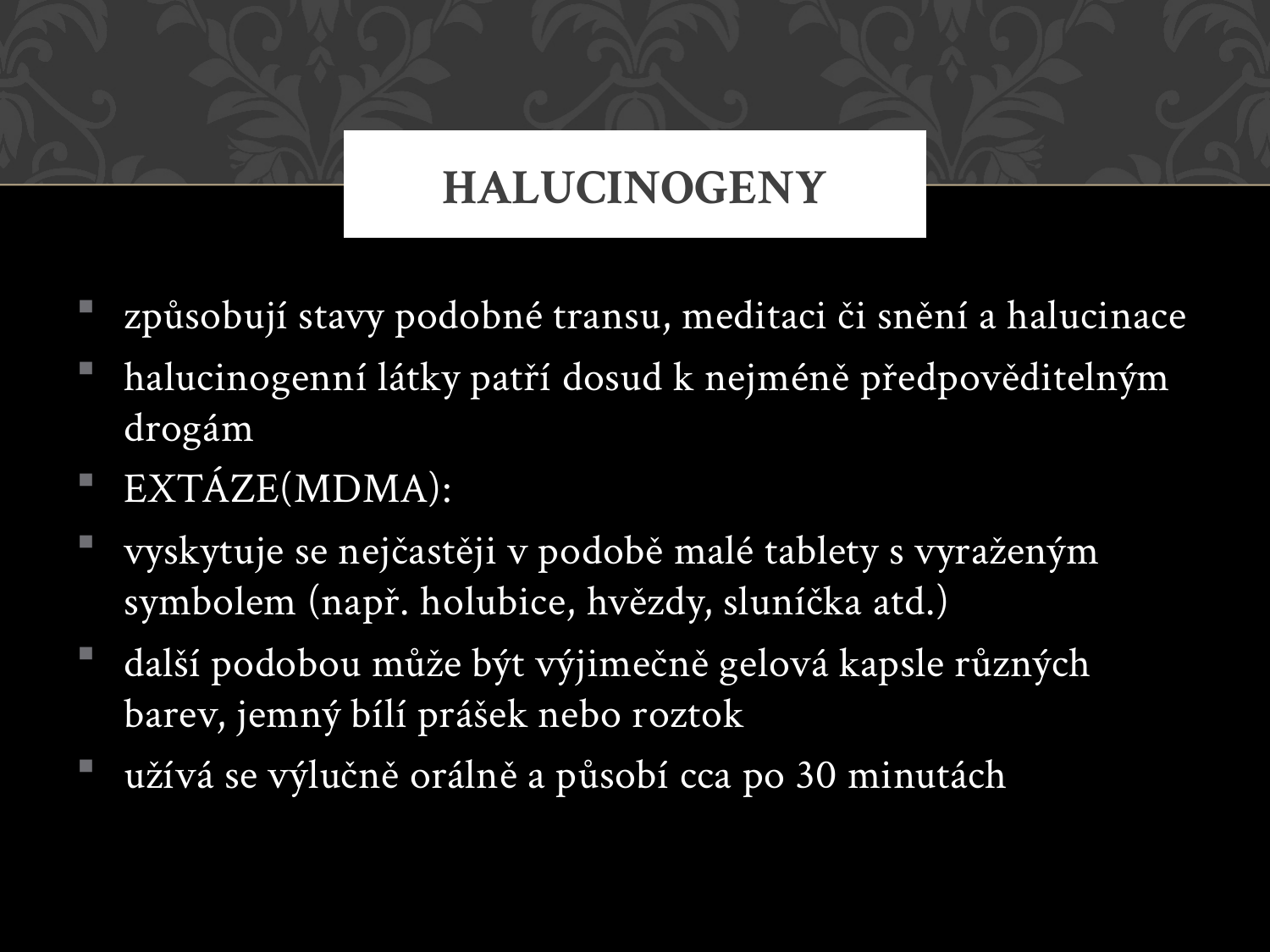

# HALUCINOGENY
způsobují stavy podobné transu, meditaci či snění a halucinace
halucinogenní látky patří dosud k nejméně předpověditelným drogám
EXTÁZE(MDMA):
vyskytuje se nejčastěji v podobě malé tablety s vyraženým symbolem (např. holubice, hvězdy, sluníčka atd.)
další podobou může být výjimečně gelová kapsle různých barev, jemný bílí prášek nebo roztok
užívá se výlučně orálně a působí cca po 30 minutách